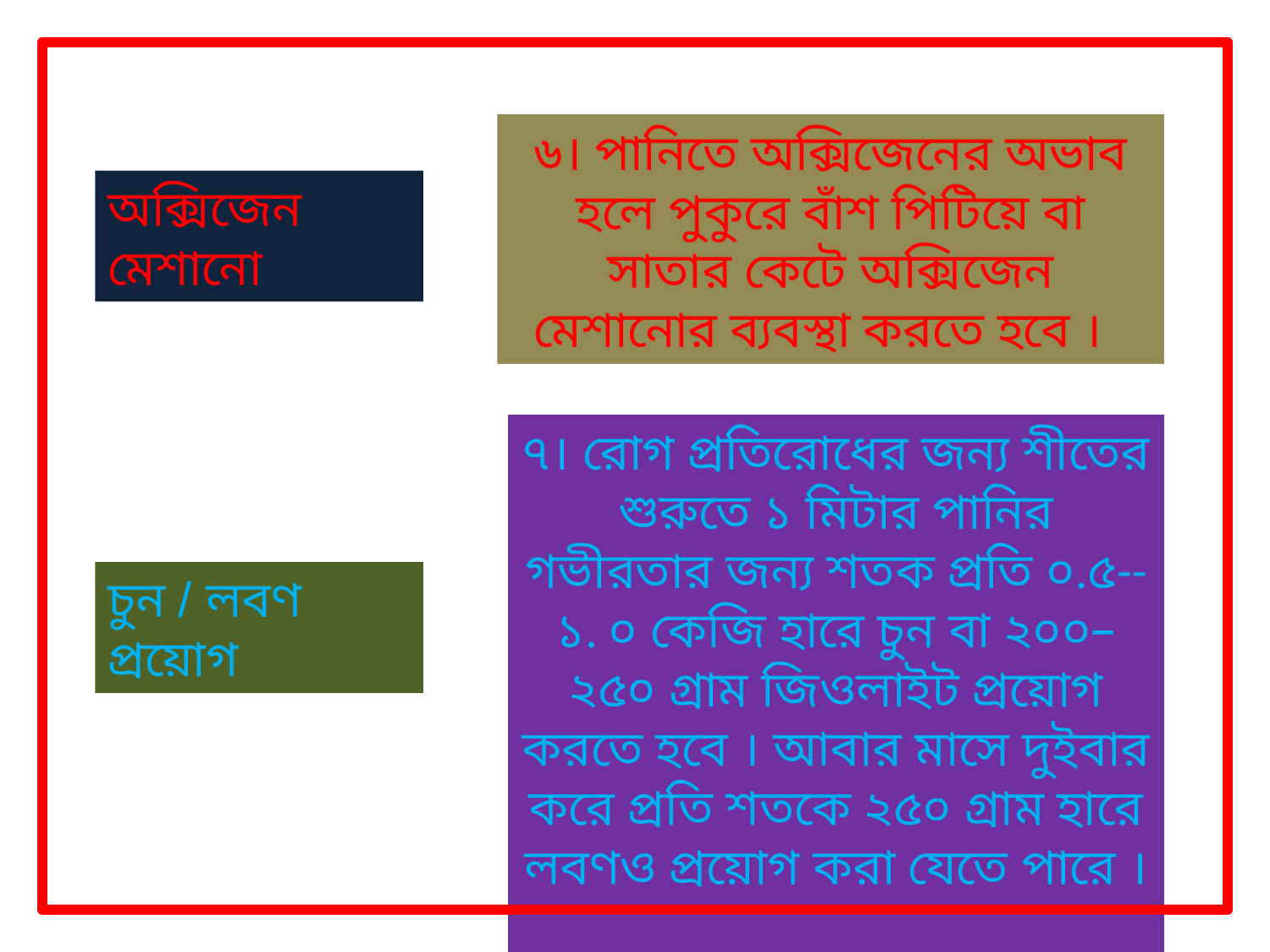

৬। পানিতে অক্সিজেনের অভাব হলে পুকুরে বাঁশ পিটিয়ে বা সাতার কেটে অক্সিজেন মেশানোর ব্যবস্থা করতে হবে ।
অক্সিজেন মেশানো
৭। রোগ প্রতিরোধের জন্য শীতের শুরুতে ১ মিটার পানির গভীরতার জন্য শতক প্রতি ০.৫--১. ০ কেজি হারে চুন বা ২০০– ২৫০ গ্রাম জিওলাইট প্রয়োগ করতে হবে । আবার মাসে দুইবার করে প্রতি শতকে ২৫০ গ্রাম হারে লবণও প্রয়োগ করা যেতে পারে ।
চুন / লবণ প্রয়োগ